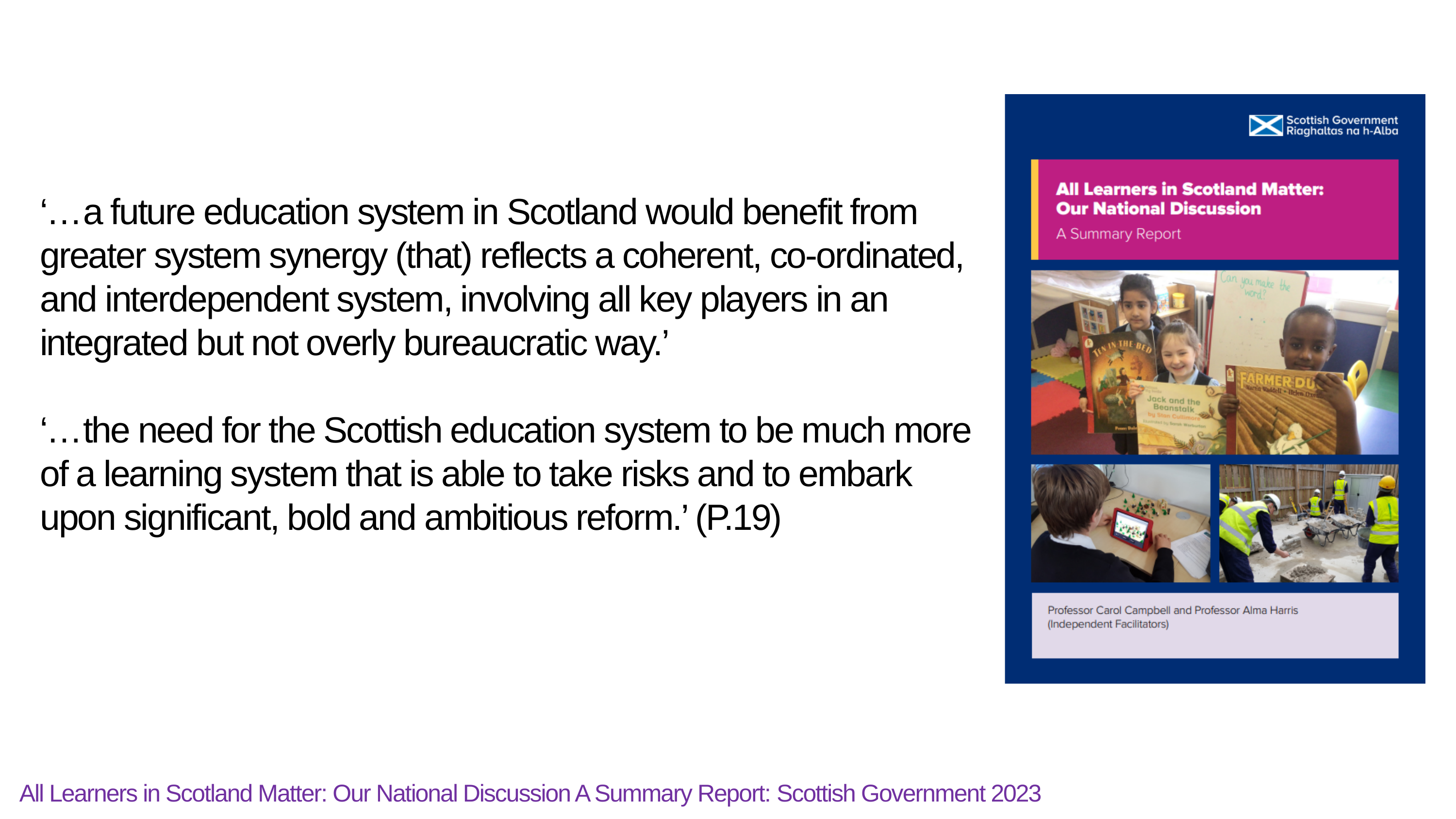

‘…a future education system in Scotland would benefit from greater system synergy (that) reflects a coherent, co-ordinated, and interdependent system, involving all key players in an integrated but not overly bureaucratic way.’

‘…the need for the Scottish education system to be much more of a learning system that is able to take risks and to embark upon significant, bold and ambitious reform.’ (P.19)

All Learners in Scotland Matter: Our National Discussion A Summary Report: Scottish Government 2023